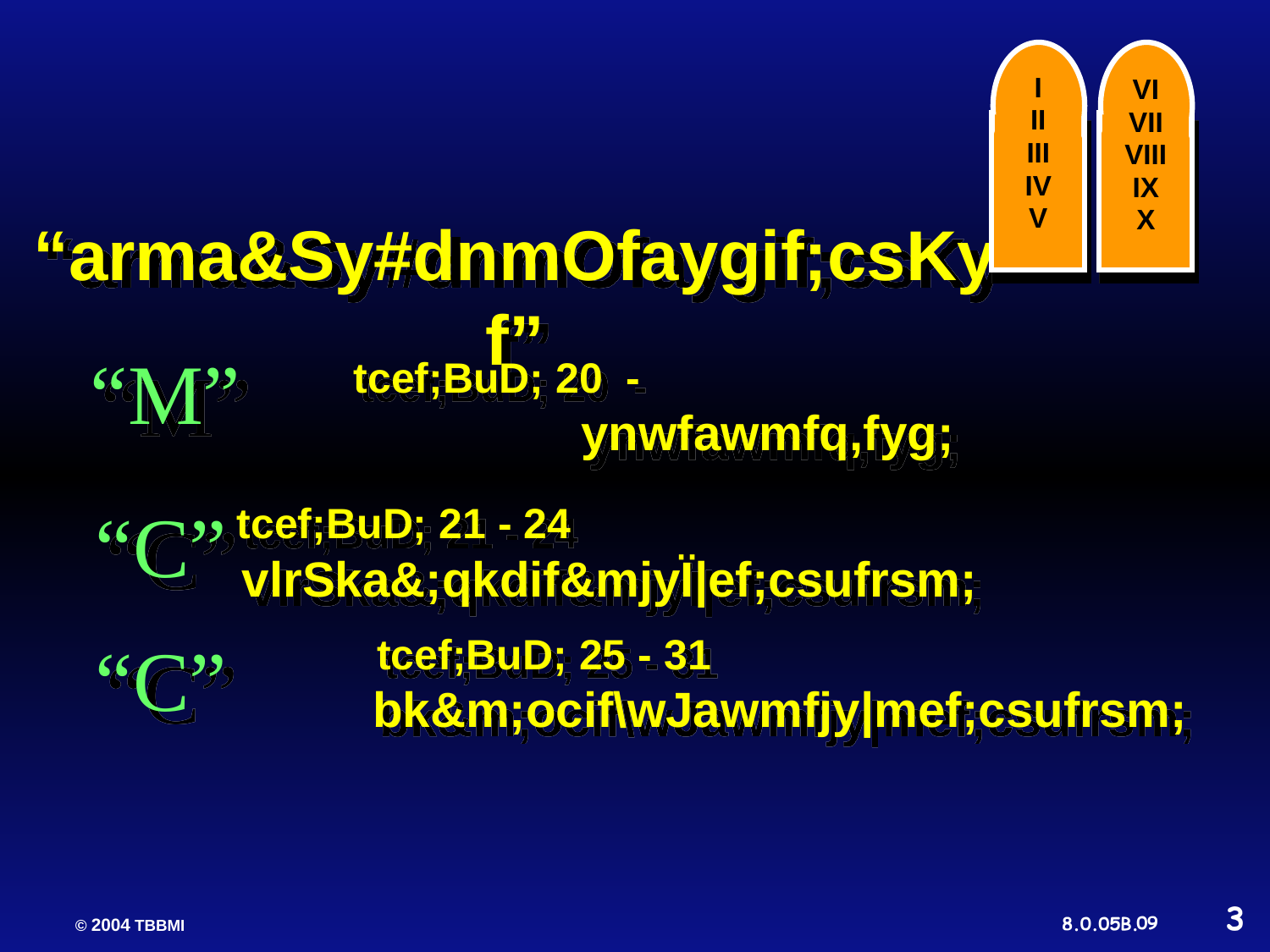

I
II
III
IV
V
VI
VII
VIII
IX
X

 “arma&Sy#dnmOfaygif;csKyf”

“M”
 tcef;BuD; 20  -
                    ynwfawmfq,fyg;
“C”
  tcef;BuD; 21 - 24
  vlrSka&;qkdif&mjyÏ|ef;csufrsm;

“C”
   tcef;BuD; 25 - 31
  bk&m;ocif\wJawmfjy|mef;csufrsm;

3

09